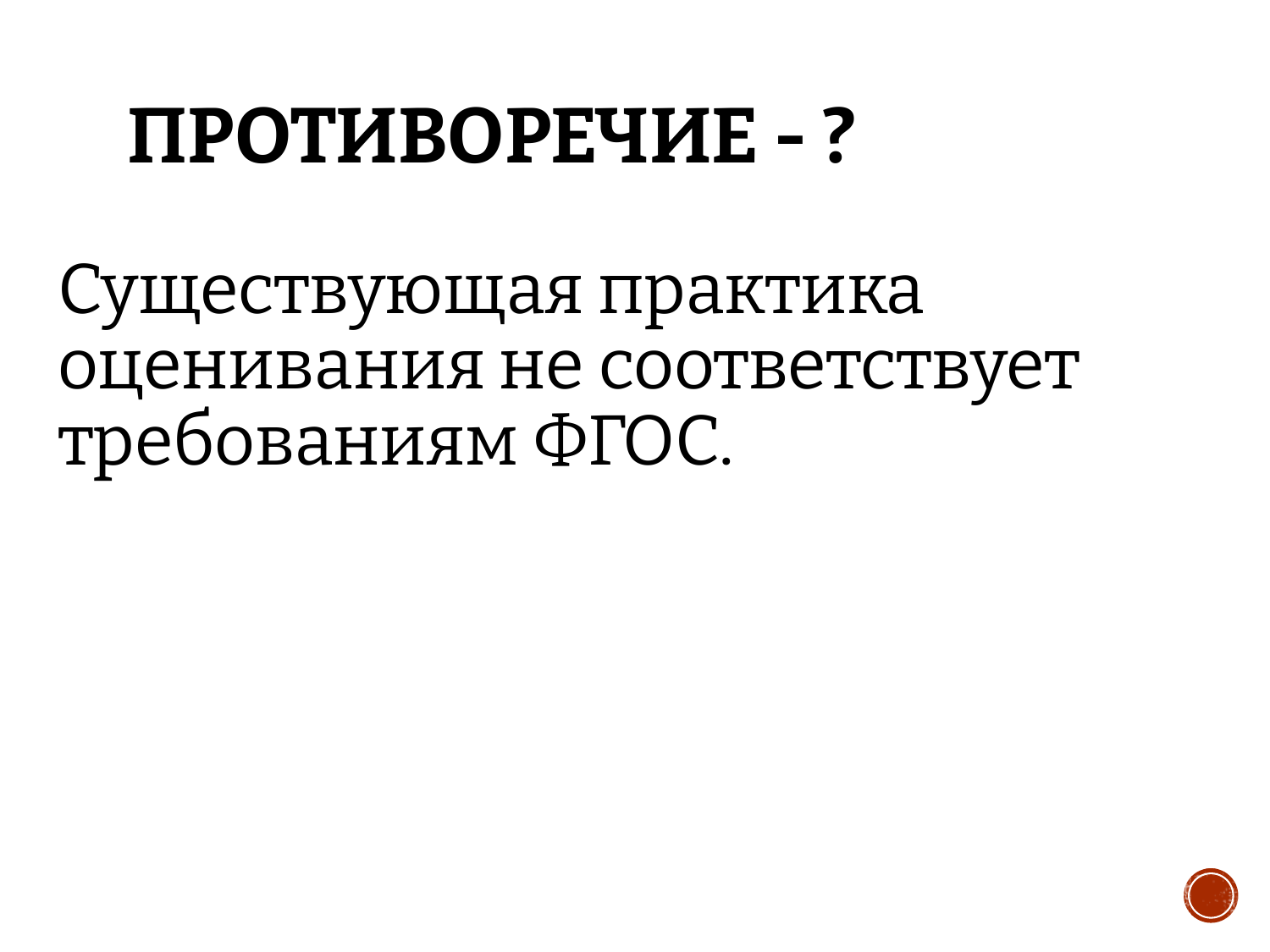

# Противоречие - ?
Существующая практика оценивания не соответствует требованиям ФГОС.